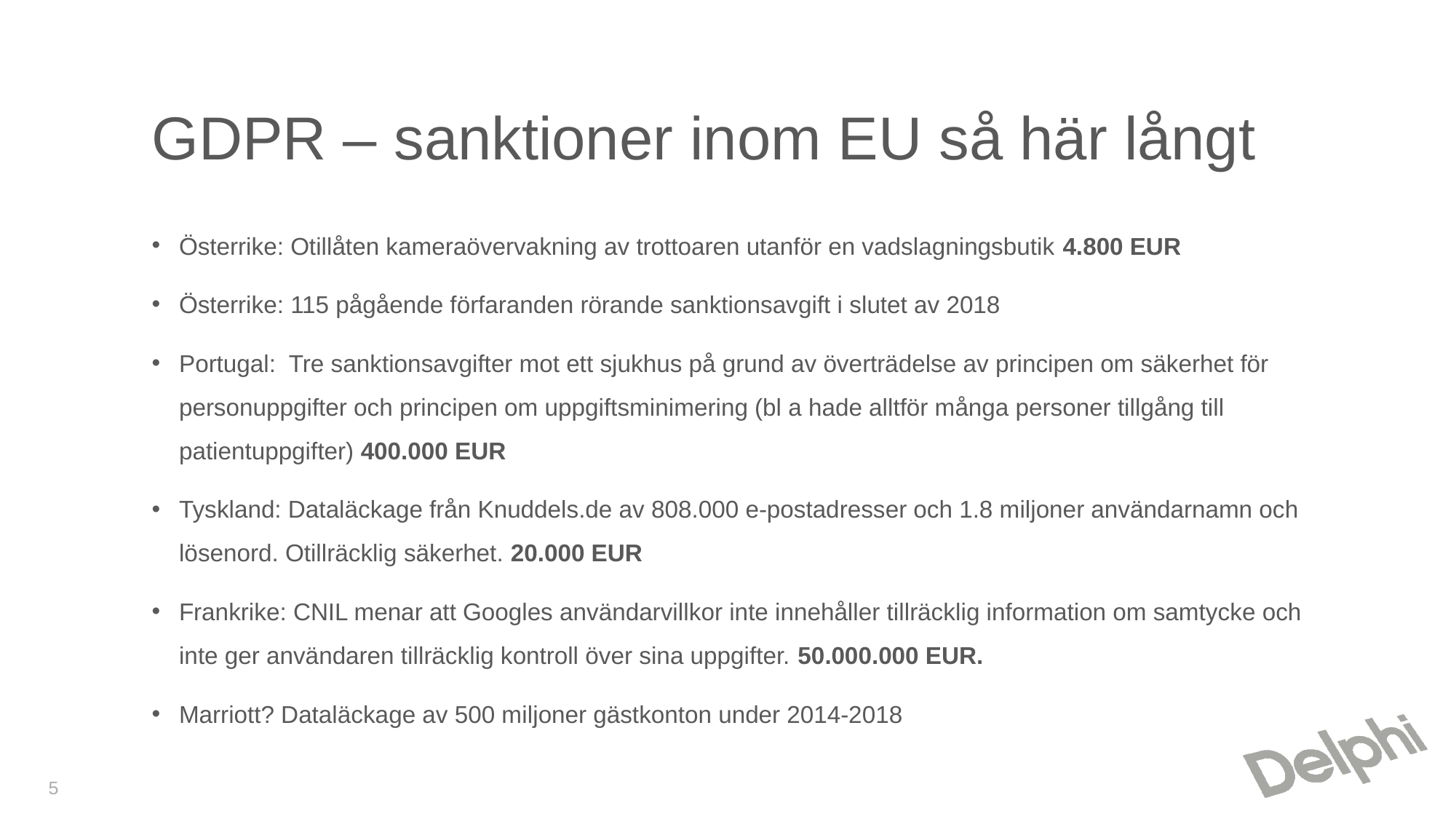

# GDPR – sanktioner inom EU så här långt
Österrike: Otillåten kameraövervakning av trottoaren utanför en vadslagningsbutik 4.800 EUR
Österrike: 115 pågående förfaranden rörande sanktionsavgift i slutet av 2018
Portugal:  Tre sanktionsavgifter mot ett sjukhus på grund av överträdelse av principen om säkerhet för personuppgifter och principen om uppgiftsminimering (bl a hade alltför många personer tillgång till patientuppgifter) 400.000 EUR
Tyskland: Dataläckage från Knuddels.de av 808.000 e-postadresser och 1.8 miljoner användarnamn och lösenord. Otillräcklig säkerhet. 20.000 EUR
Frankrike: CNIL menar att Googles användarvillkor inte innehåller tillräcklig information om samtycke och inte ger användaren tillräcklig kontroll över sina uppgifter. 50.000.000 EUR.
Marriott? Dataläckage av 500 miljoner gästkonton under 2014-2018

5